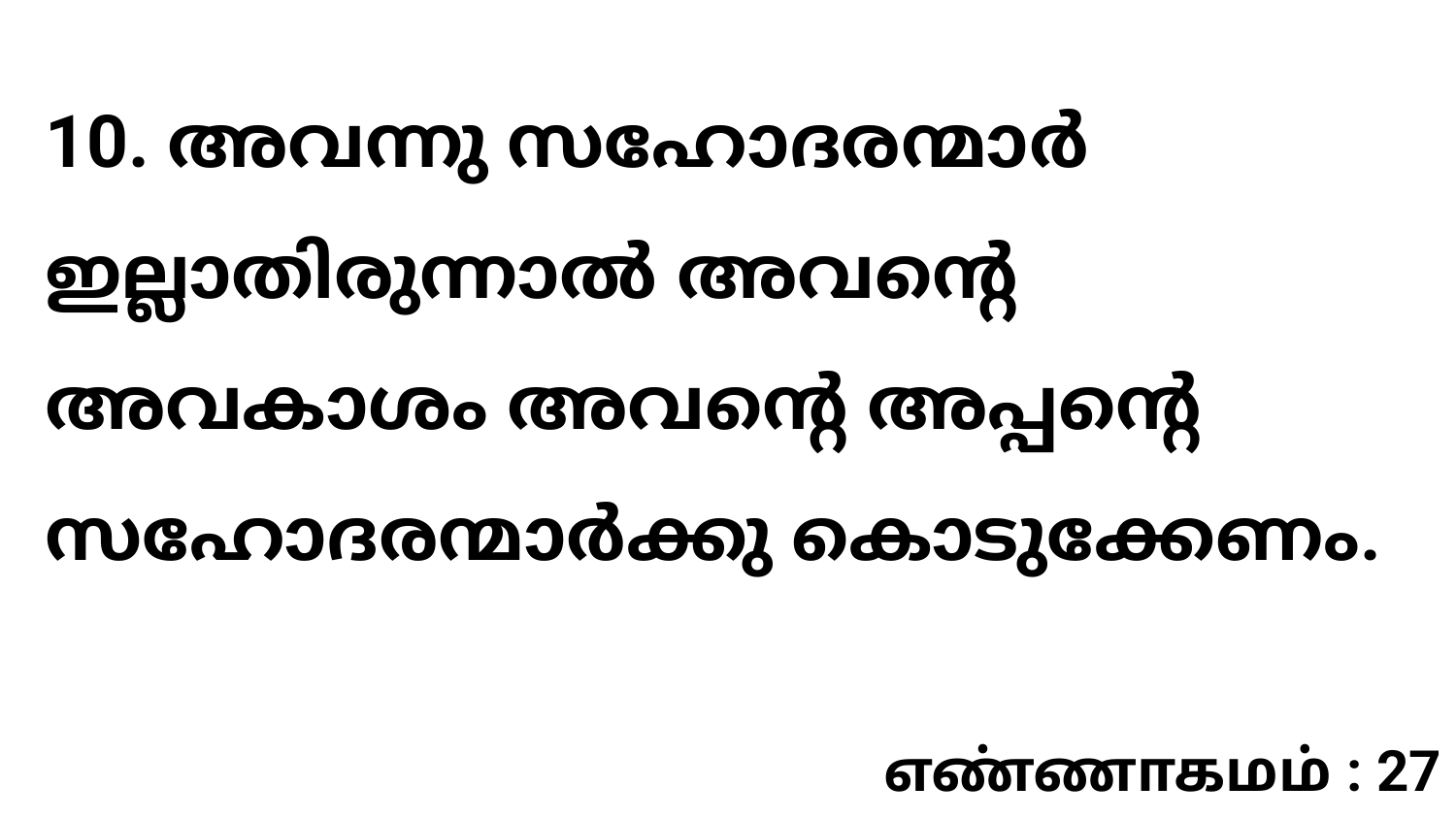

10. അവന്നു സഹോദരന്മാർ ഇല്ലാതിരുന്നാൽ അവന്റെ അവകാശം അവന്റെ അപ്പന്റെ സഹോദരന്മാർക്കു കൊടുക്കേണം.
எண்ணாகமம் : 27